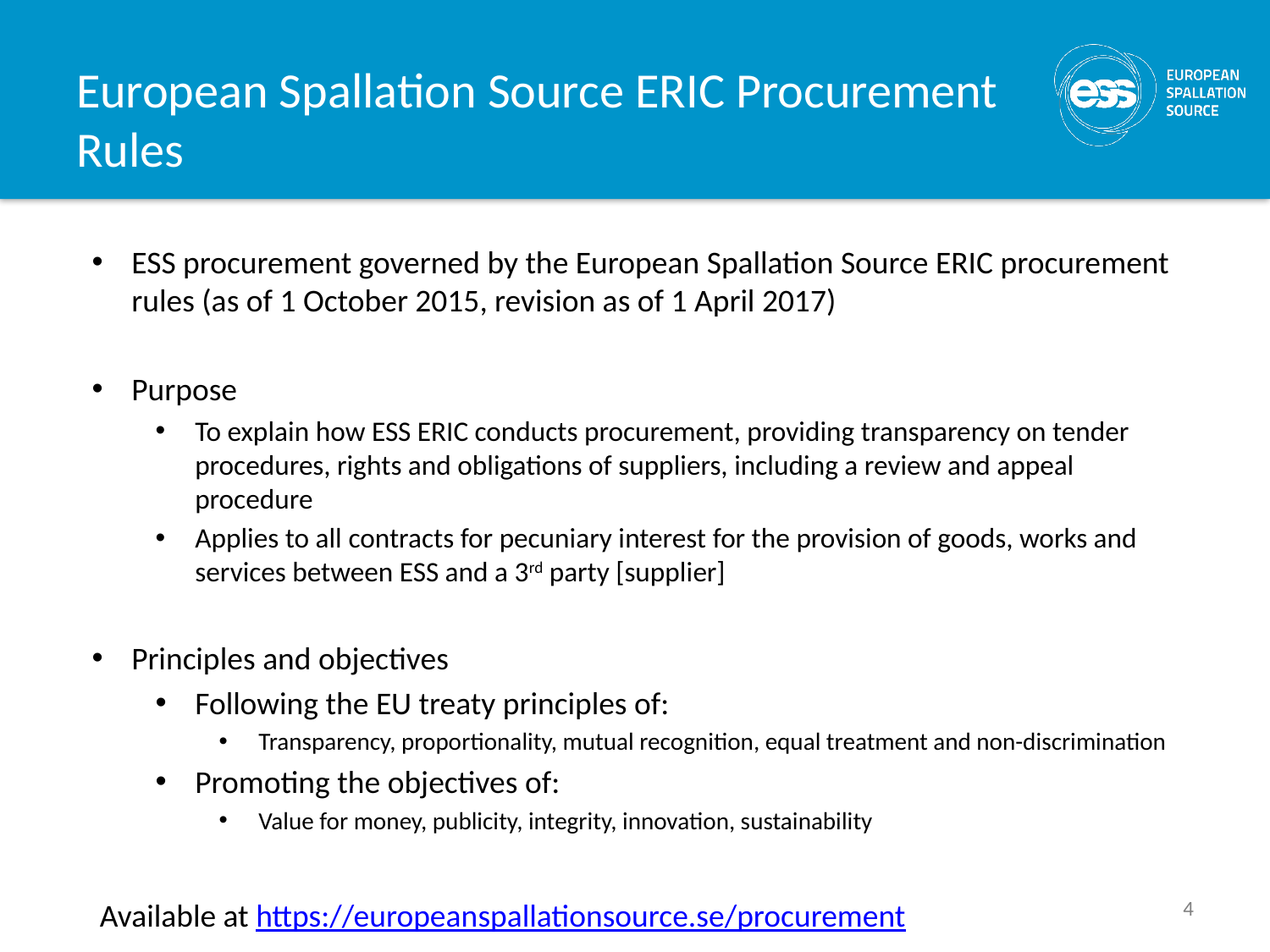

# European Spallation Source ERIC Procurement Rules
ESS procurement governed by the European Spallation Source ERIC procurement rules (as of 1 October 2015, revision as of 1 April 2017)

Purpose
To explain how ESS ERIC conducts procurement, providing transparency on tender procedures, rights and obligations of suppliers, including a review and appeal procedure
Applies to all contracts for pecuniary interest for the provision of goods, works and services between ESS and a 3rd party [supplier]

Principles and objectives
Following the EU treaty principles of:
Transparency, proportionality, mutual recognition, equal treatment and non-discrimination
Promoting the objectives of:
Value for money, publicity, integrity, innovation, sustainability

Available at https://europeanspallationsource.se/procurement
4